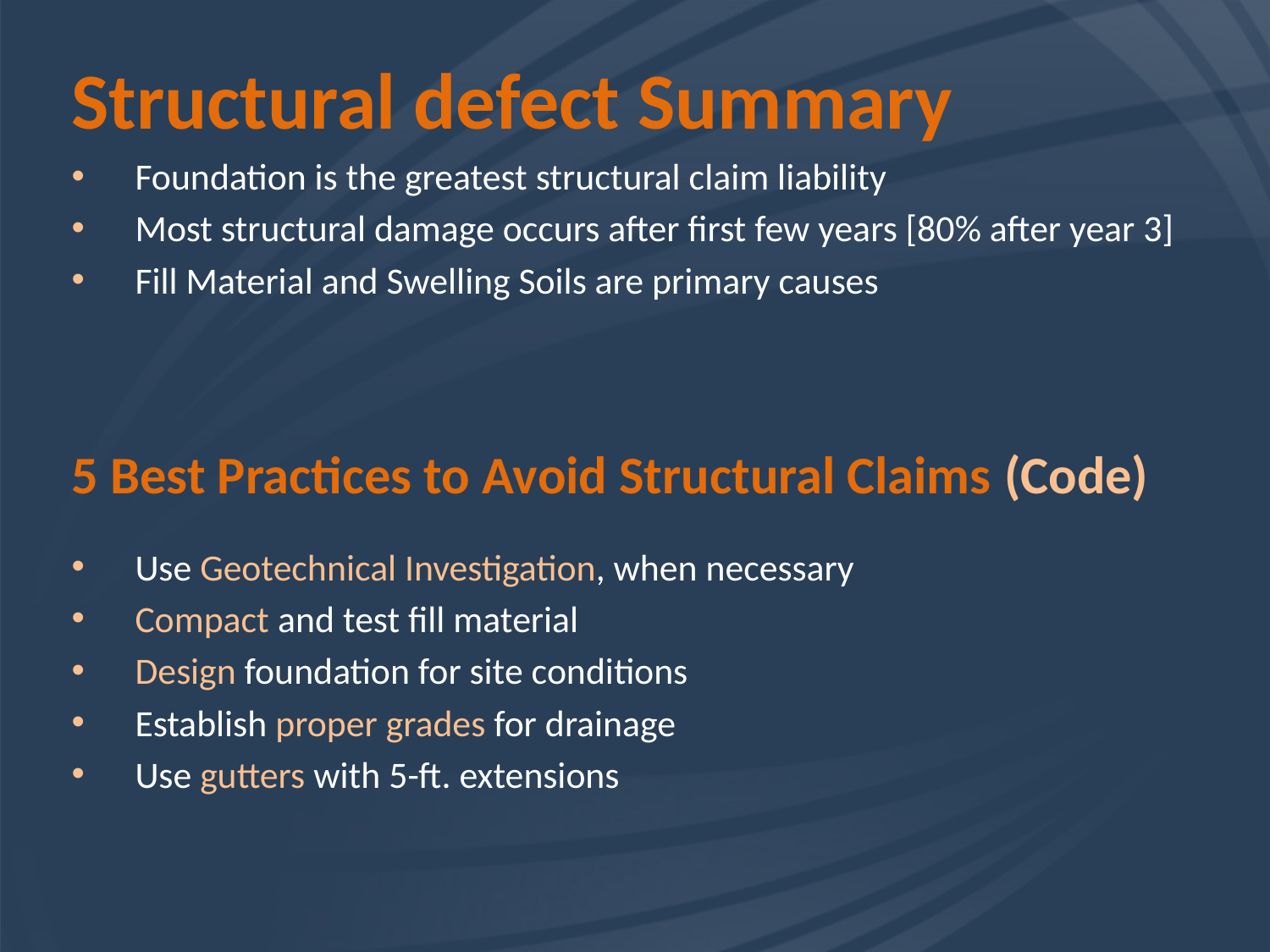

# Structural defect Summary
Foundation is the greatest structural claim liability
Most structural damage occurs after first few years [80% after year 3]
Fill Material and Swelling Soils are primary causes

5 Best Practices to Avoid Structural Claims (Code)
Use Geotechnical Investigation, when necessary
Compact and test fill material
Design foundation for site conditions
Establish proper grades for drainage
Use gutters with 5-ft. extensions